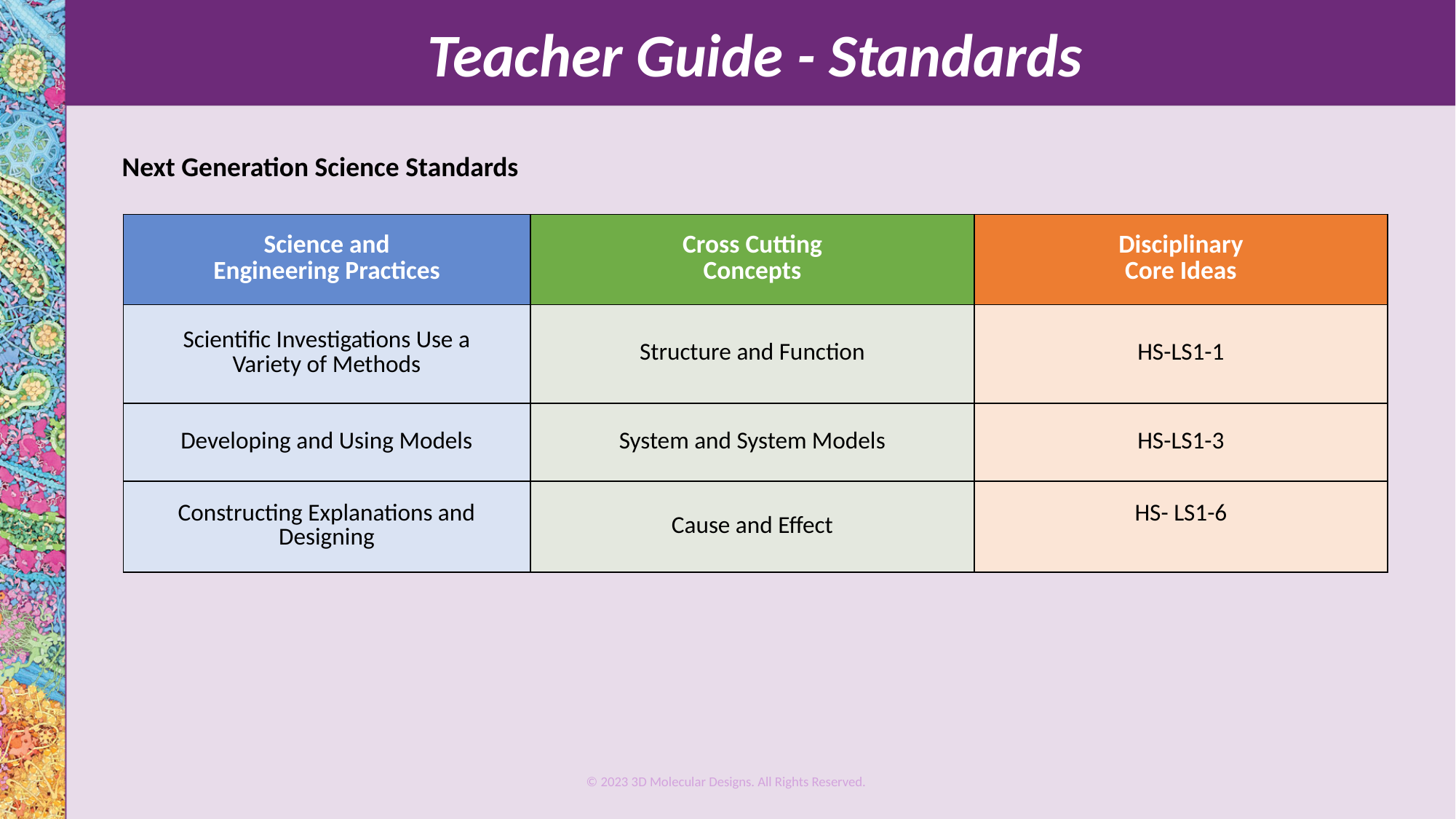

Teacher Guide - Standards
Next Generation Science Standards
| Science and Engineering Practices | Cross Cutting Concepts | Disciplinary Core Ideas |
| --- | --- | --- |
| Scientific Investigations Use a Variety of Methods | Structure and Function | HS-LS1-1 |
| Developing and Using Models | System and System Models | HS-LS1-3 |
| Constructing Explanations and Designing | Cause and Effect | HS- LS1-6 |
© 2023 3D Molecular Designs. All Rights Reserved.